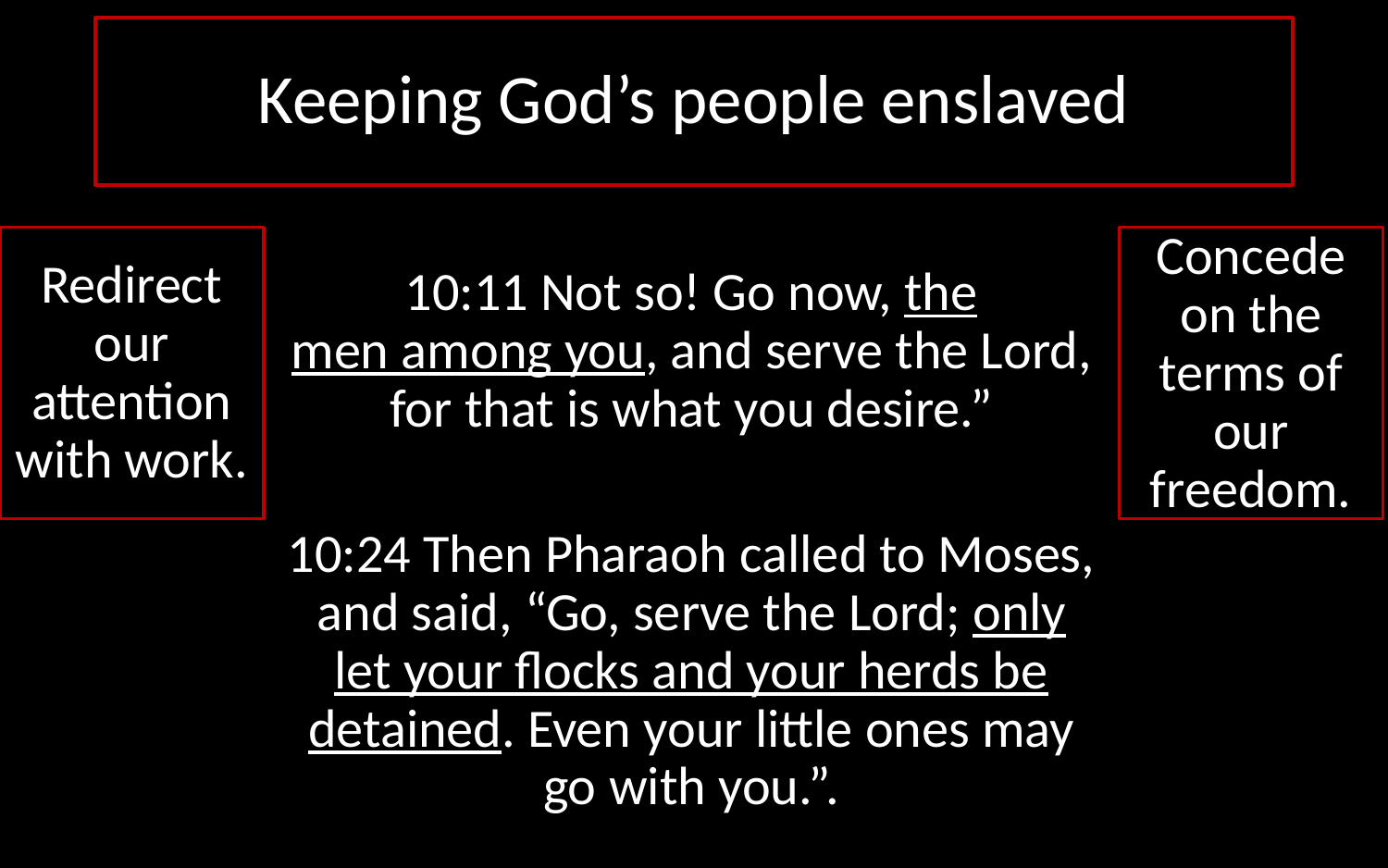

# Keeping God’s people enslaved
Redirect our attention with work.
Concede on the terms of our freedom.
10:11 Not so! Go now, the men among you, and serve the Lord, for that is what you desire.”

10:24 Then Pharaoh called to Moses, and said, “Go, serve the Lord; only let your flocks and your herds be detained. Even your little ones may go with you.”.